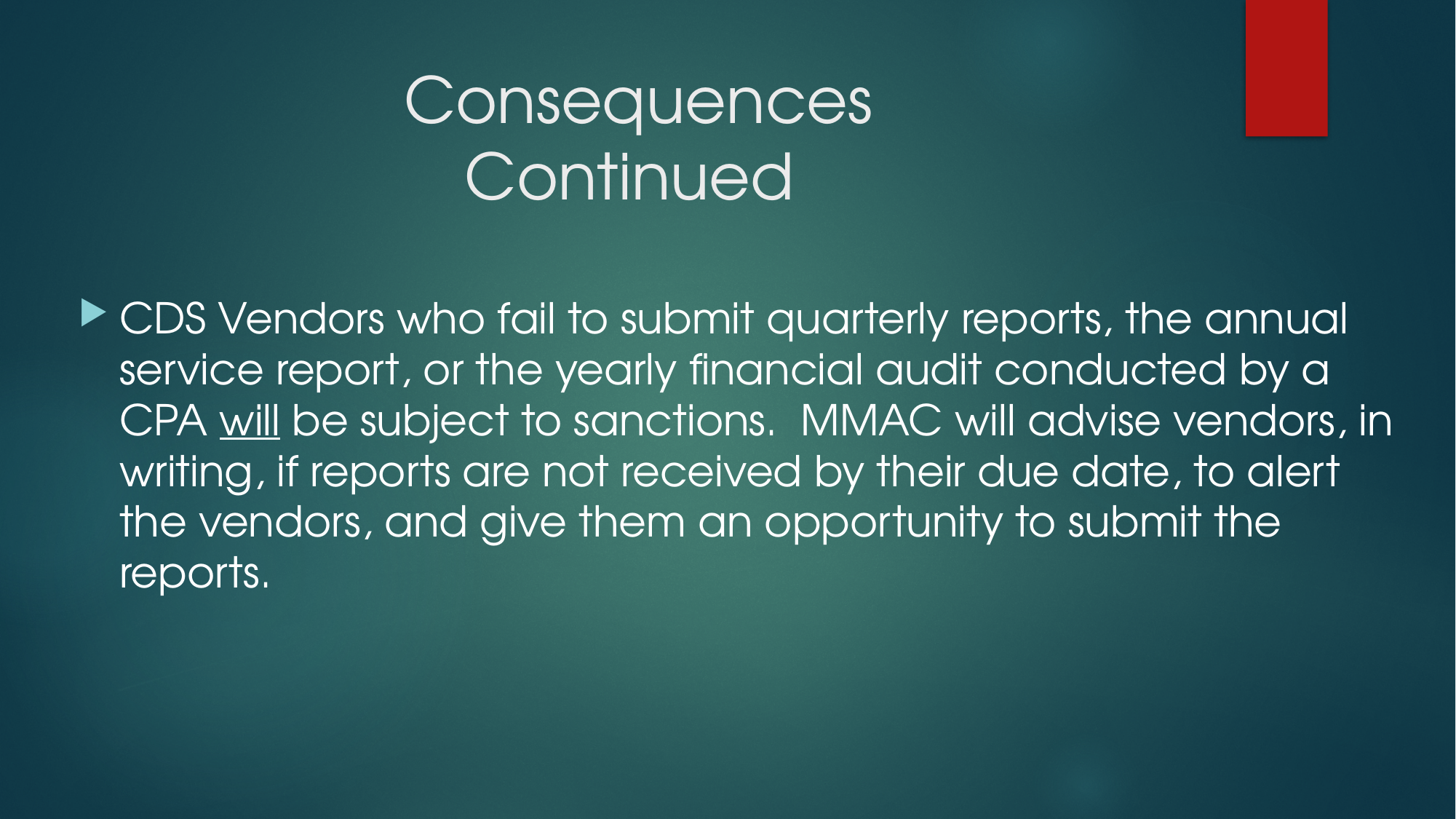

# Consequences Continued
CDS Vendors who fail to submit quarterly reports, the annual service report, or the yearly financial audit conducted by a CPA will be subject to sanctions.  MMAC will advise vendors, in writing, if reports are not received by their due date, to alert the vendors, and give them an opportunity to submit the reports.